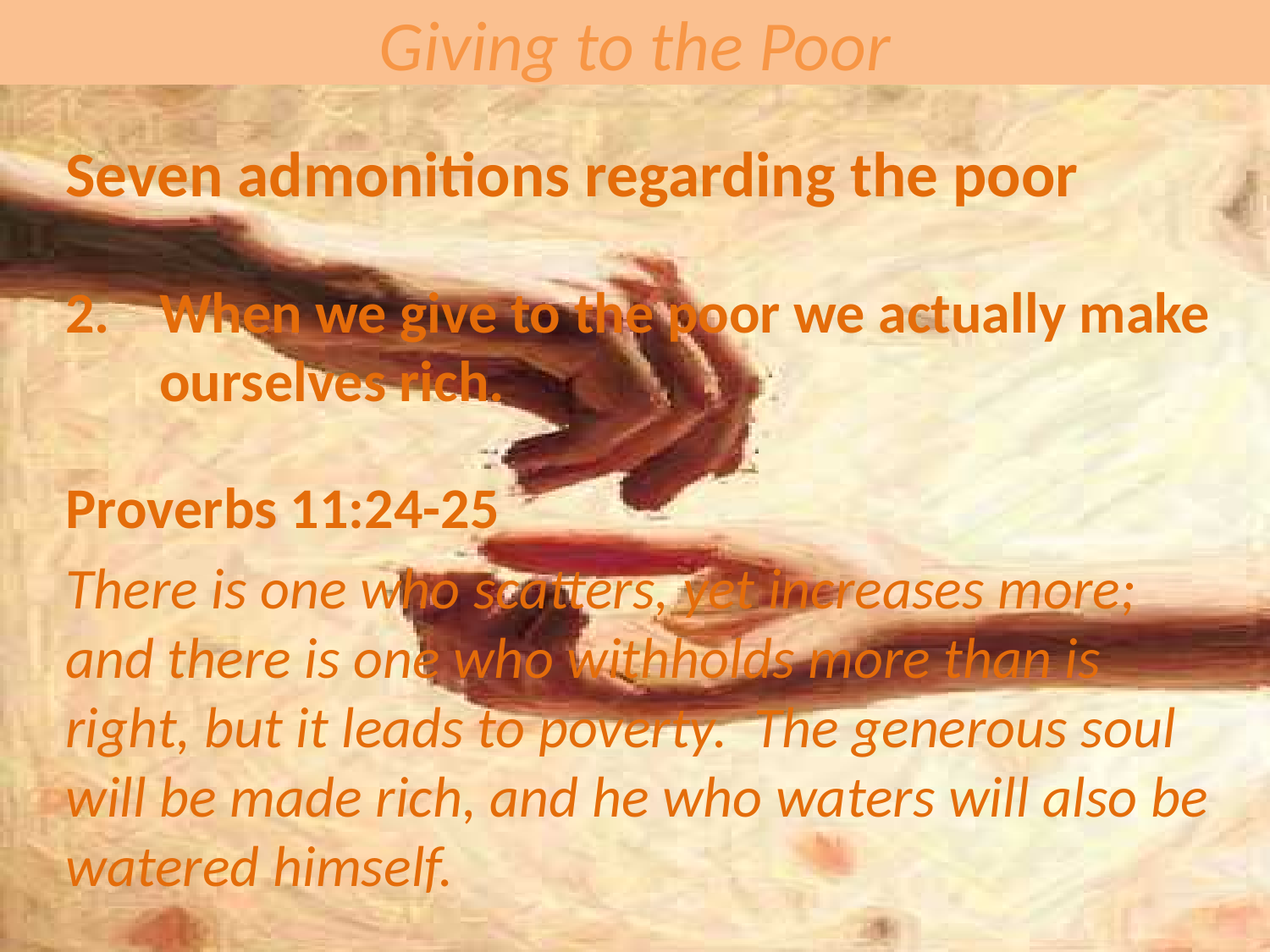

# Giving to the Poor
Seven admonitions regarding the poor

When we give to the poor we actually make ourselves rich.

Proverbs 11:24-25
There is one who scatters, yet increases more; and there is one who withholds more than is right, but it leads to poverty.  The generous soul will be made rich, and he who waters will also be watered himself.